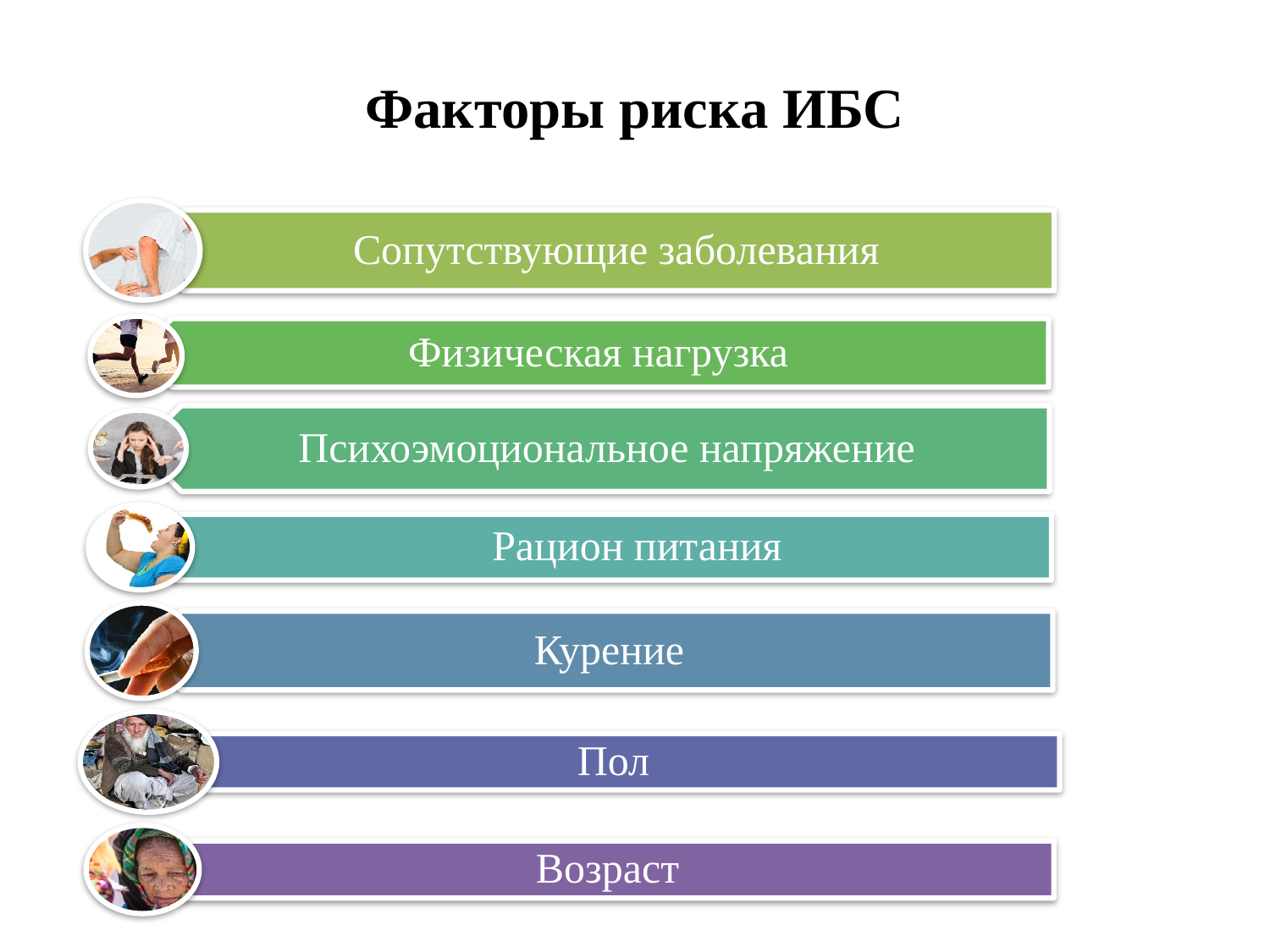

# Факторы риска ИБС
 Сопутствующие заболевания
Физическая нагрузка
Психоэмоциональное напряжение
        Рацион питания
Курение
Пол
Возраст